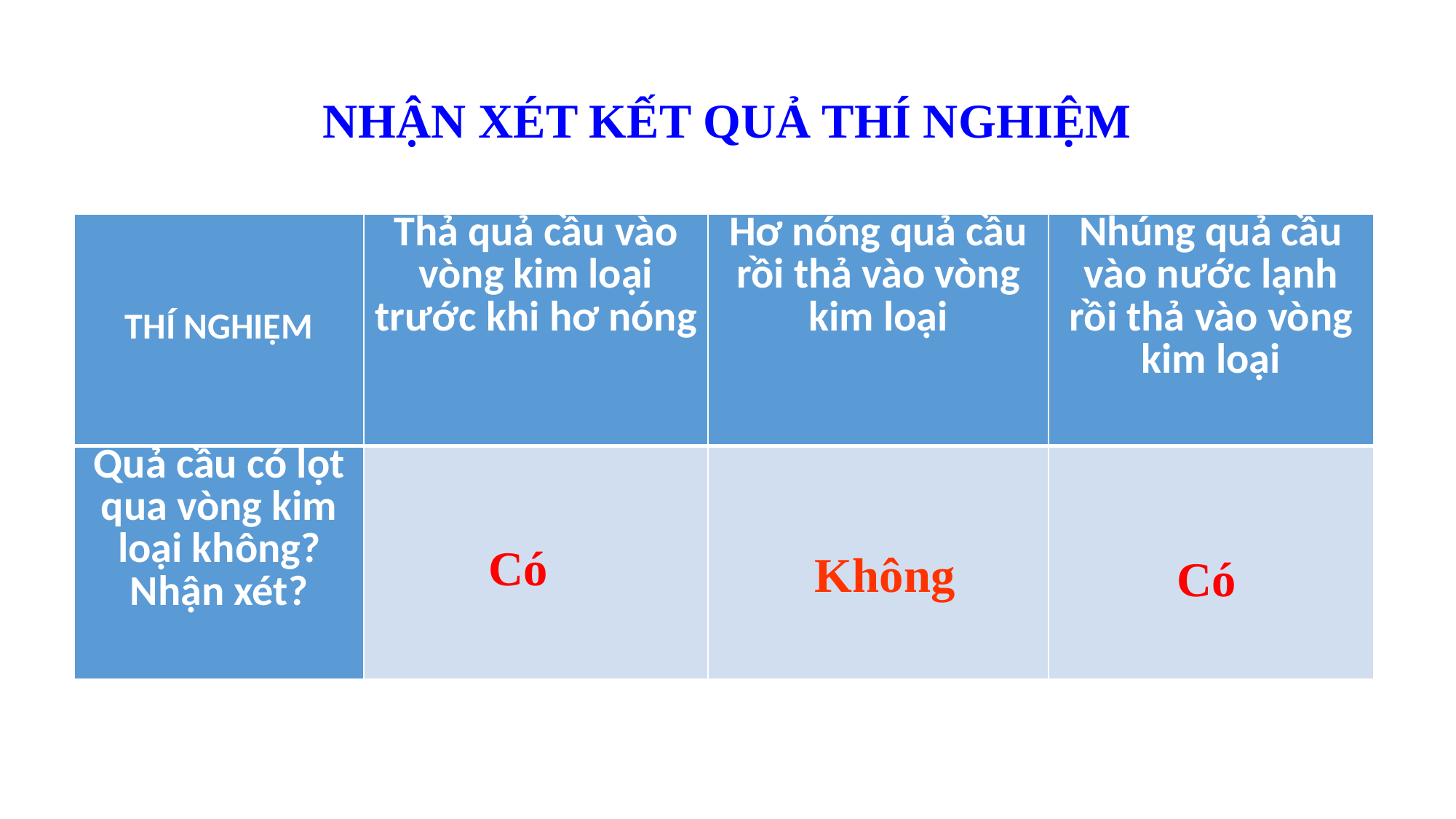

NHẬN XÉT KẾT QUẢ THÍ NGHIỆM
| THÍ NGHIỆM | Thả quả cầu vào vòng kim loại trước khi hơ nóng | Hơ nóng quả cầu rồi thả vào vòng kim loại | Nhúng quả cầu vào nước lạnh rồi thả vào vòng kim loại |
| --- | --- | --- | --- |
| Quả cầu có lọt qua vòng kim loại không? Nhận xét? |  |  |  |
Có
Không
Có